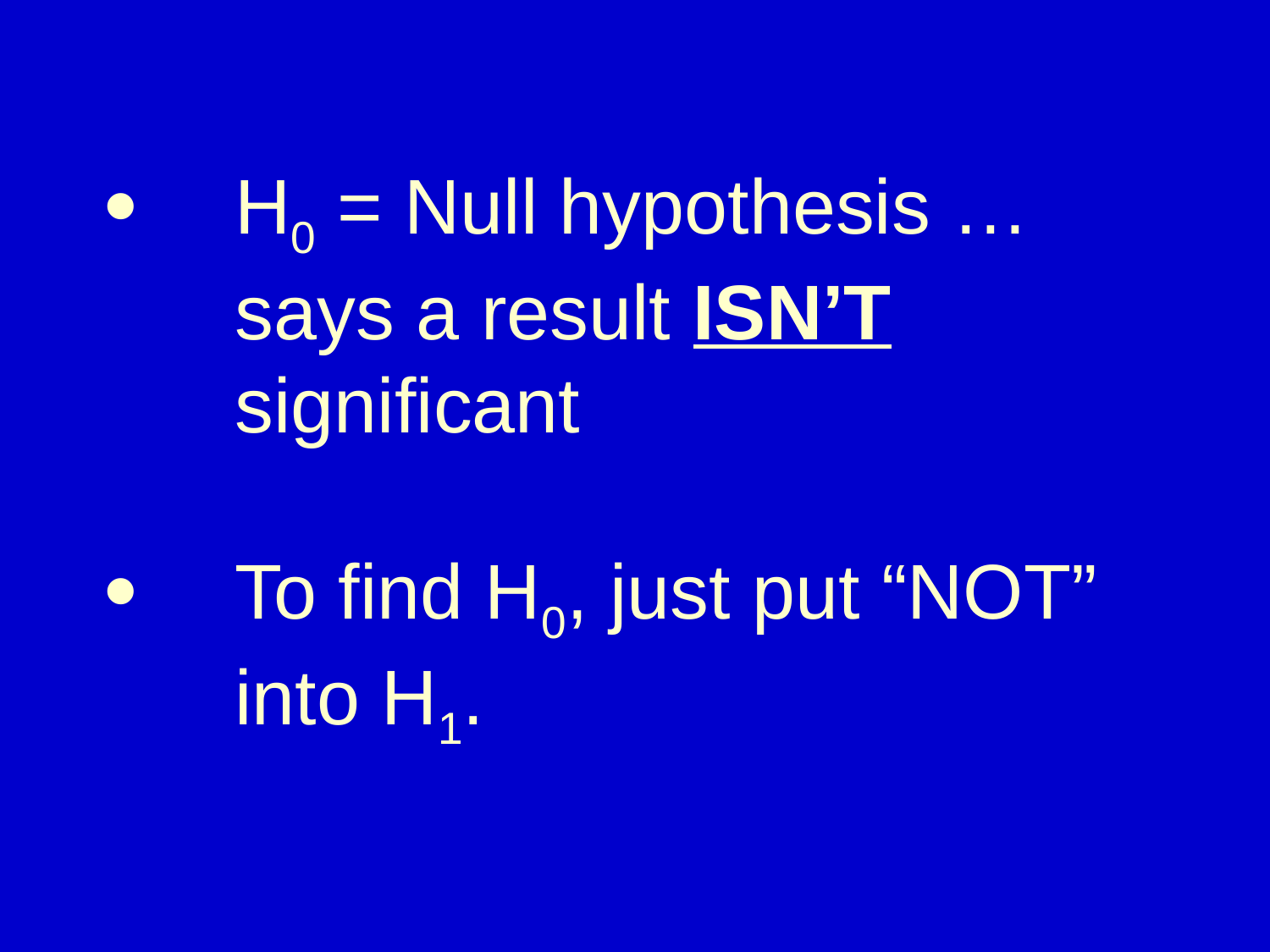

# •	H0 = Null hypothesis … says a result ISN’T significant •	To find H0, just put “NOT” into H1.